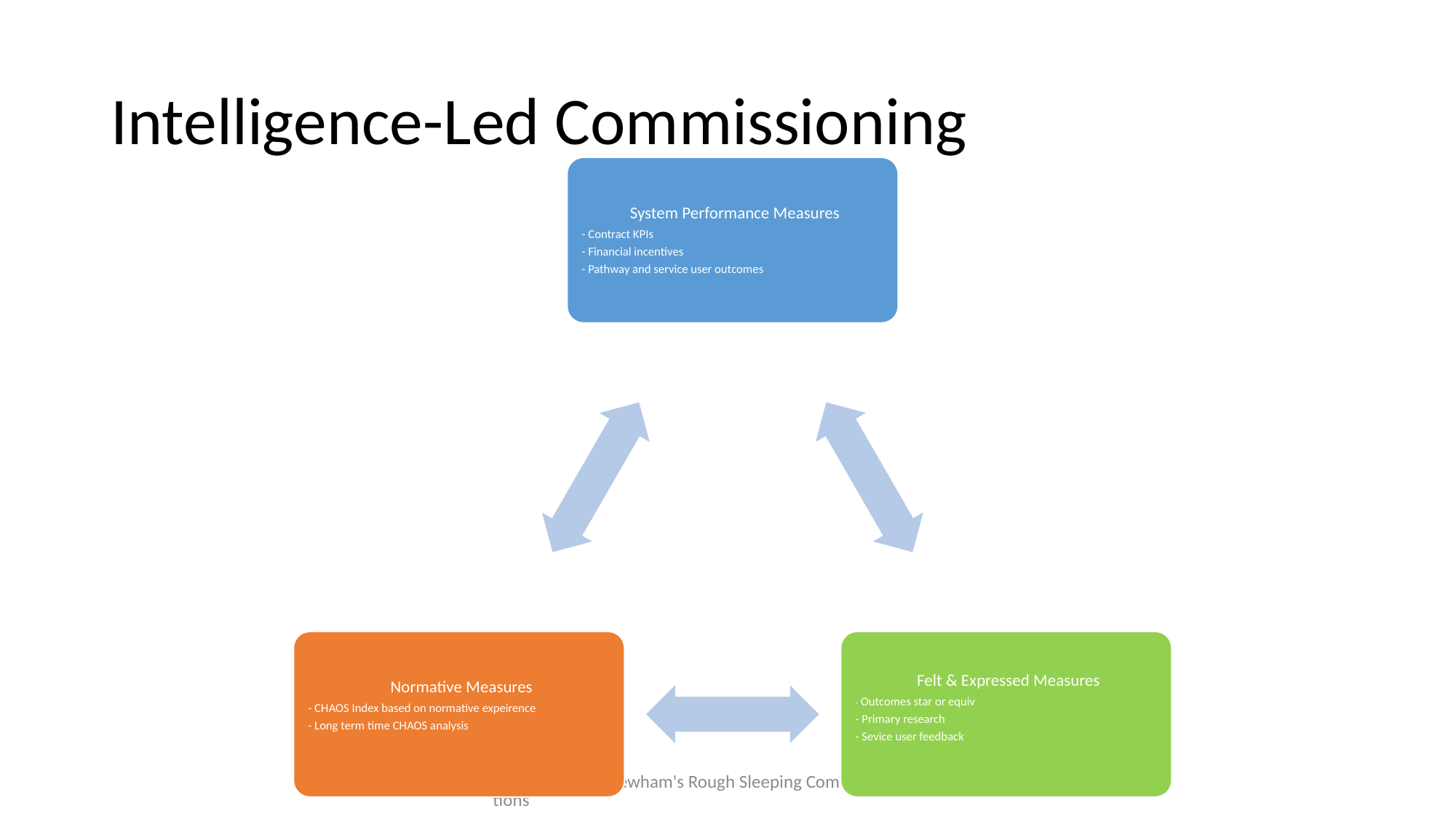

# Intelligence-Led Commissioning
System Performance Measures
- Contract KPIs
- Financial incentives
- Pathway and service user outcomes

Felt & Expressed Measures
- Outcomes star or equiv
- Primary research
- Sevice user feedback

Normative Measures
- CHAOS Index based on normative expeirence
- Long term time CHAOS analysis

Attachment 5 - Newham's Rough Sleeping Commissioning Intentions